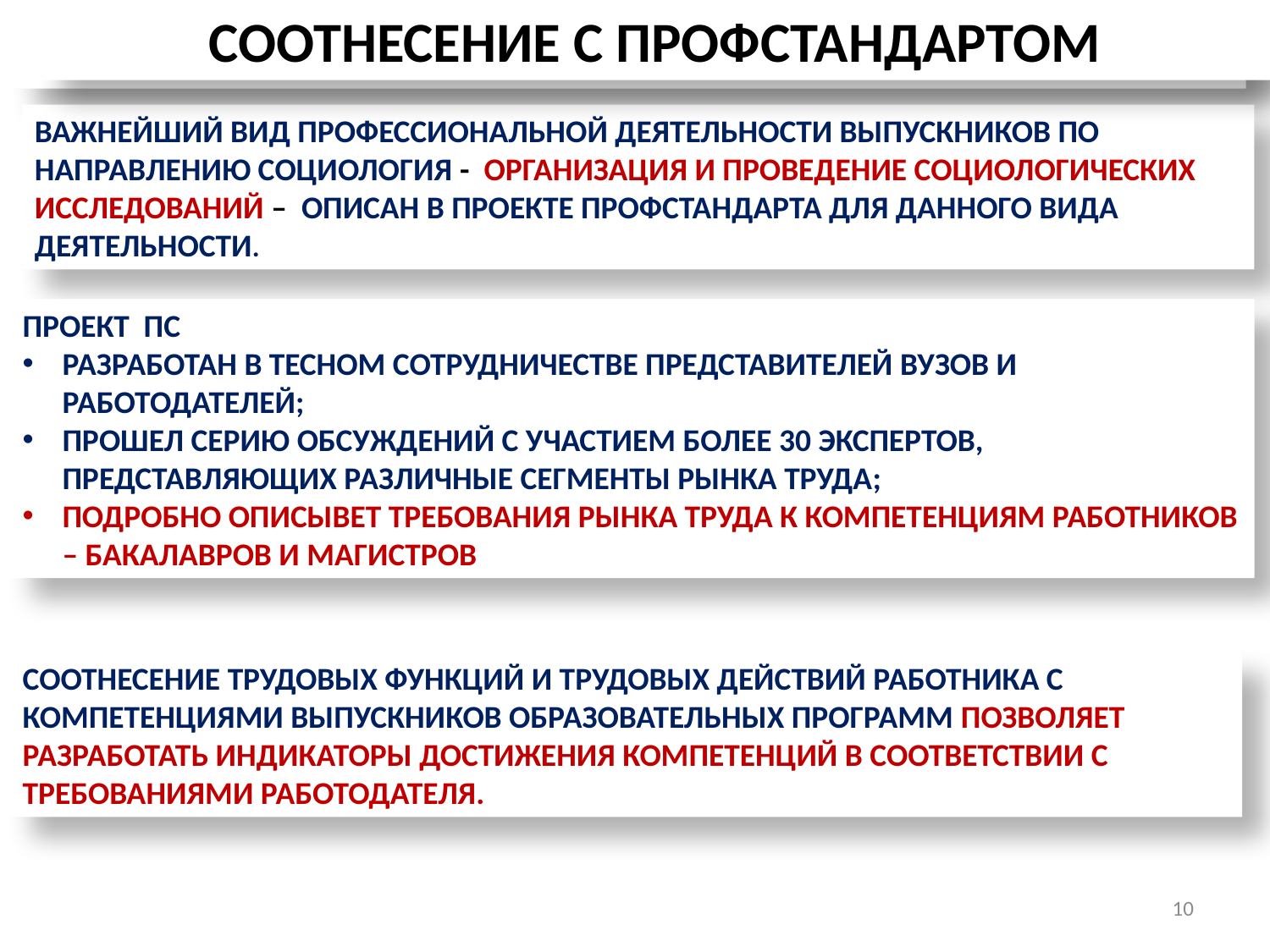

СООТНЕСЕНИЕ С ПРОФСТАНДАРТОМ
СООТНЕСЕНИЕ С ПРОФСТАНДАРТОМ
ВАЖНЕЙШИЙ ВИД ПРОФЕССИОНАЛЬНОЙ ДЕЯТЕЛЬНОСТИ ВЫПУСКНИКОВ ПО НАПРАВЛЕНИЮ СОЦИОЛОГИЯ -  ОРГАНИЗАЦИЯ И ПРОВЕДЕНИЕ СОЦИОЛОГИЧЕСКИХ ИССЛЕДОВАНИЙ –  ОПИСАН В ПРОЕКТЕ ПРОФСТАНДАРТА ДЛЯ ДАННОГО ВИДА ДЕЯТЕЛЬНОСТИ.
ПРОЕКТ  ПС
РАЗРАБОТАН В ТЕСНОМ СОТРУДНИЧЕСТВЕ ПРЕДСТАВИТЕЛЕЙ ВУЗОВ И РАБОТОДАТЕЛЕЙ;
ПРОШЕЛ СЕРИЮ ОБСУЖДЕНИЙ С УЧАСТИЕМ БОЛЕЕ 30 ЭКСПЕРТОВ, ПРЕДСТАВЛЯЮЩИХ РАЗЛИЧНЫЕ СЕГМЕНТЫ РЫНКА ТРУДА;
ПОДРОБНО ОПИСЫВЕТ ТРЕБОВАНИЯ РЫНКА ТРУДА К КОМПЕТЕНЦИЯМ РАБОТНИКОВ – БАКАЛАВРОВ И МАГИСТРОВ
СООТНЕСЕНИЕ ТРУДОВЫХ ФУНКЦИЙ И ТРУДОВЫХ ДЕЙСТВИЙ РАБОТНИКА С КОМПЕТЕНЦИЯМИ ВЫПУСКНИКОВ ОБРАЗОВАТЕЛЬНЫХ ПРОГРАММ ПОЗВОЛЯЕТ РАЗРАБОТАТЬ ИНДИКАТОРЫ ДОСТИЖЕНИЯ КОМПЕТЕНЦИЙ В СООТВЕТСТВИИ С ТРЕБОВАНИЯМИ РАБОТОДАТЕЛЯ.
10